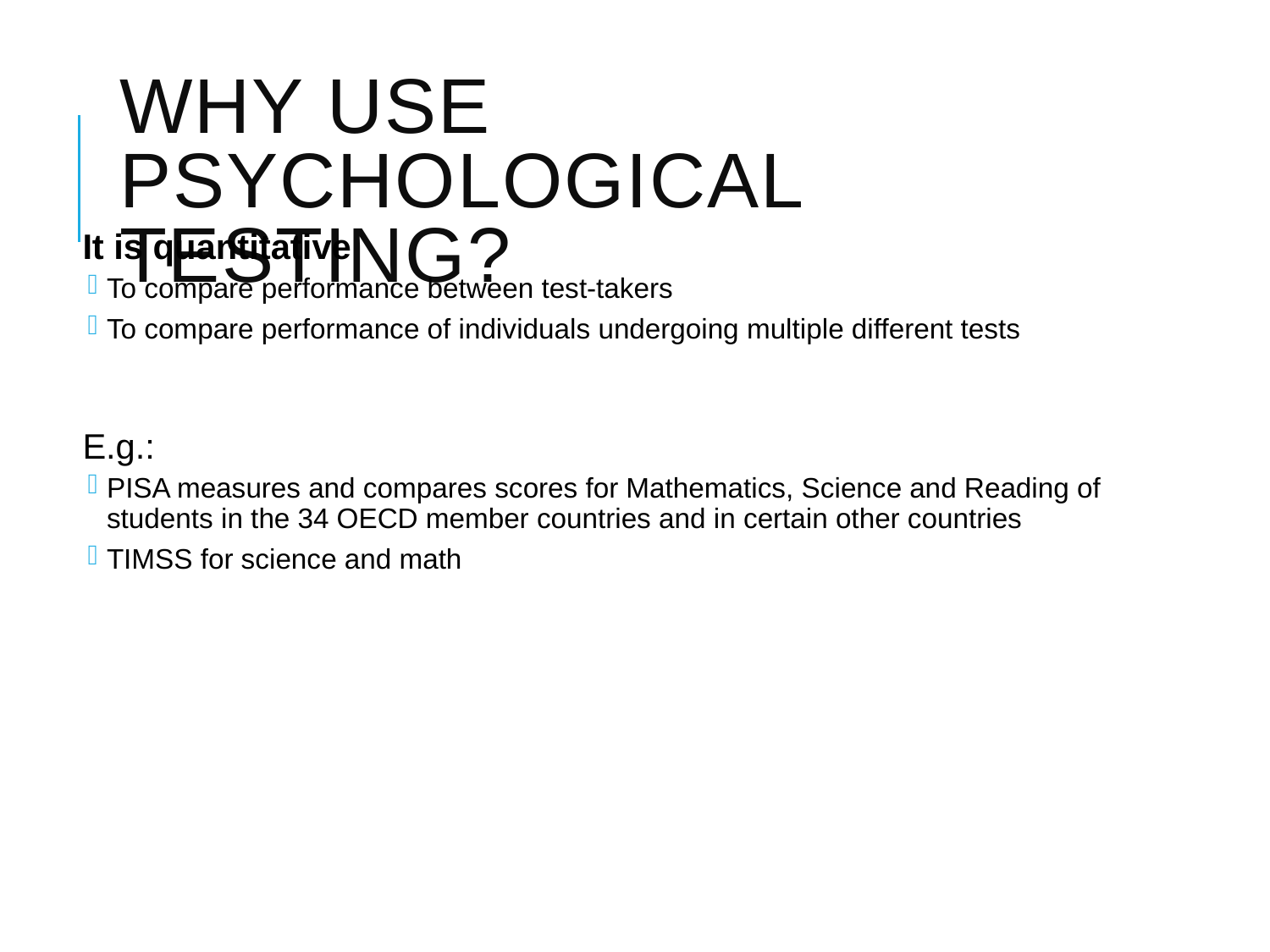

# Why Use Psychological Testing?
It is quantitative
To compare performance between test-takers
To compare performance of individuals undergoing multiple different tests

E.g.:
PISA measures and compares scores for Mathematics, Science and Reading of students in the 34 OECD member countries and in certain other countries
TIMSS for science and math